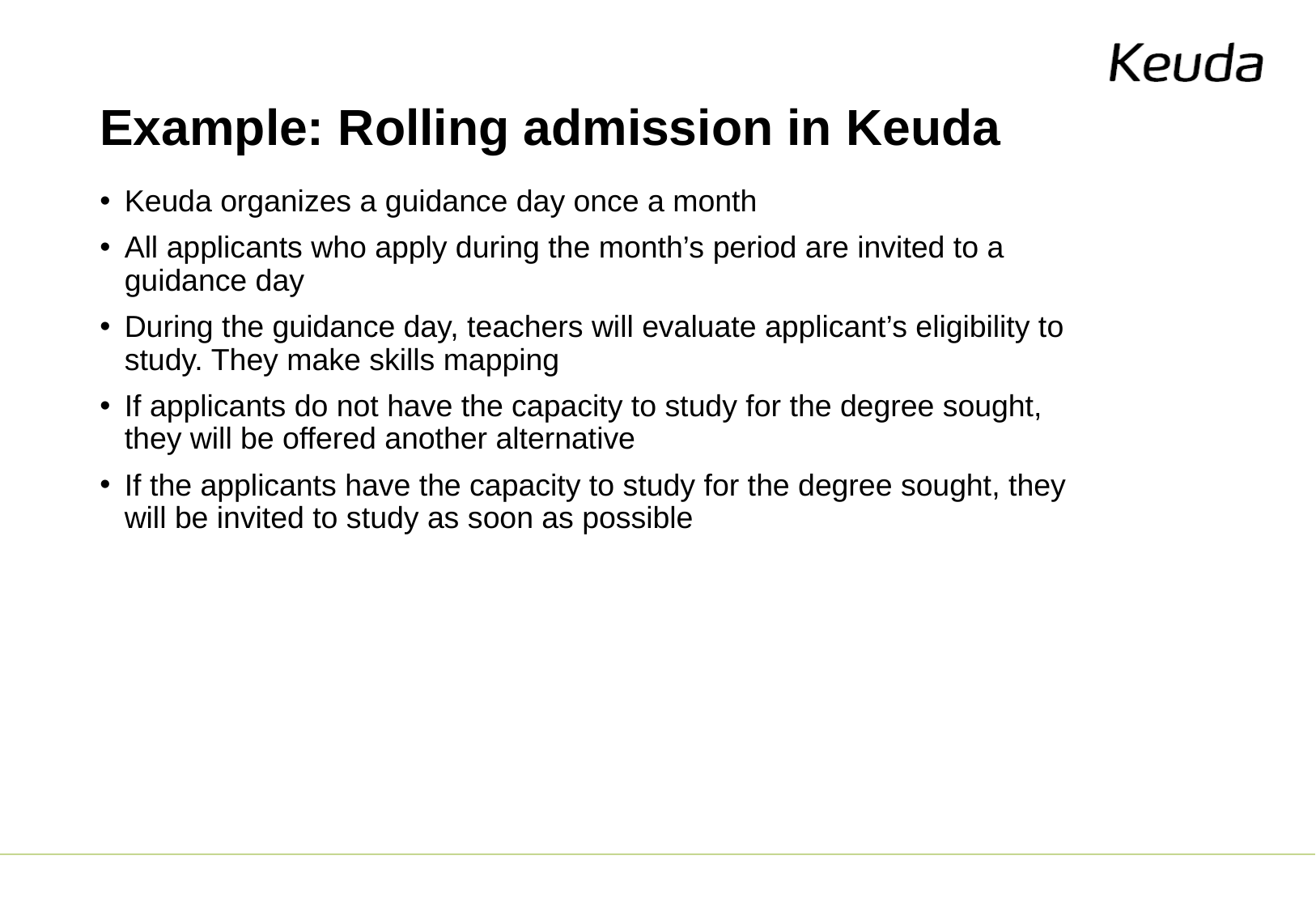

# Example: Rolling admission in Keuda
Keuda organizes a guidance day once a month
All applicants who apply during the month’s period are invited to a guidance day
During the guidance day, teachers will evaluate applicant’s eligibility to study. They make skills mapping
If applicants do not have the capacity to study for the degree sought, they will be offered another alternative
If the applicants have the capacity to study for the degree sought, they will be invited to study as soon as possible